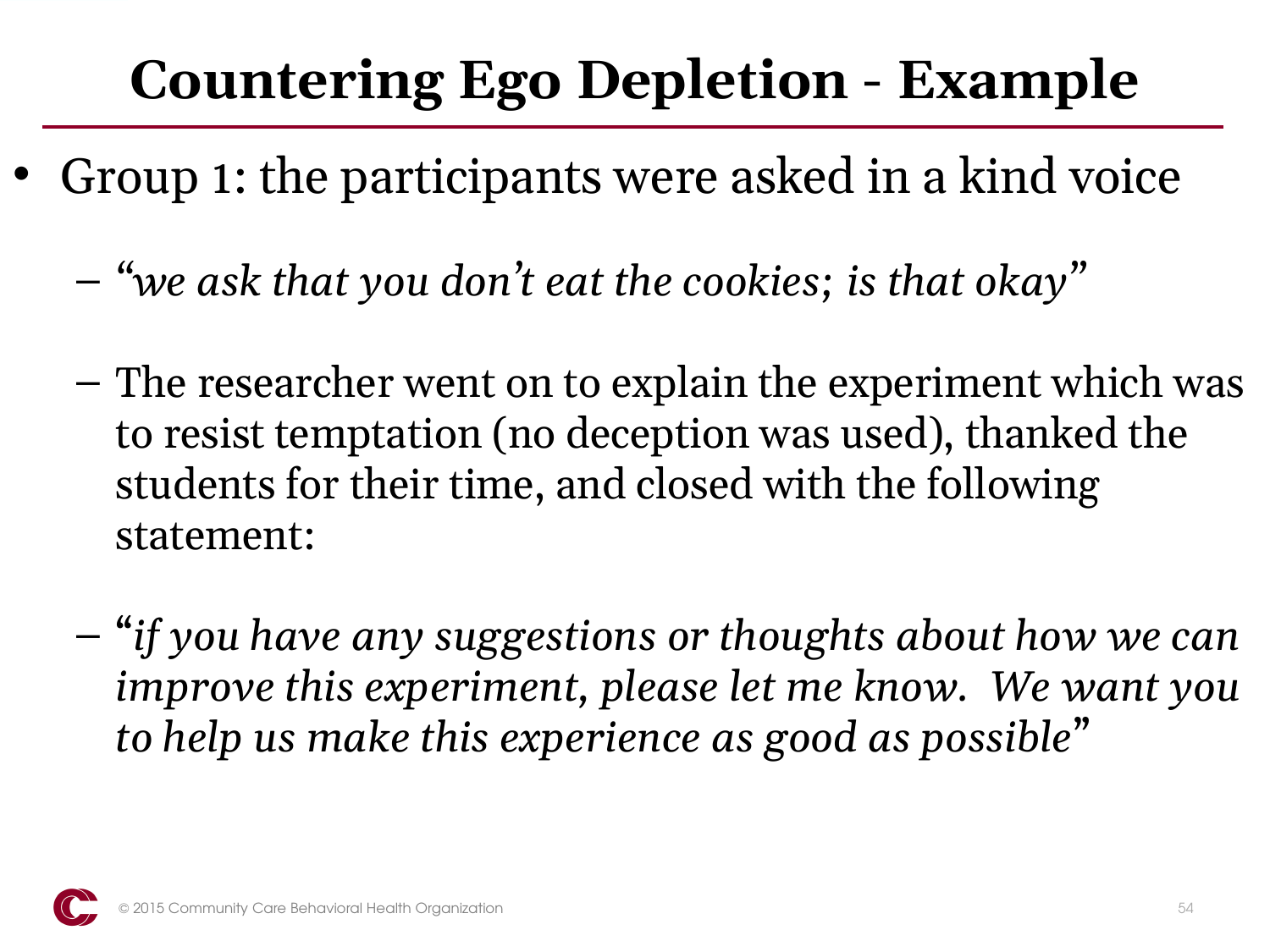

# Countering Ego Depletion - Example
Group 1: the participants were asked in a kind voice

“we ask that you don’t eat the cookies; is that okay”

The researcher went on to explain the experiment which was to resist temptation (no deception was used), thanked the students for their time, and closed with the following statement:

“if you have any suggestions or thoughts about how we can improve this experiment, please let me know.  We want you to help us make this experience as good as possible”
© 2015 Community Care Behavioral Health Organization
54